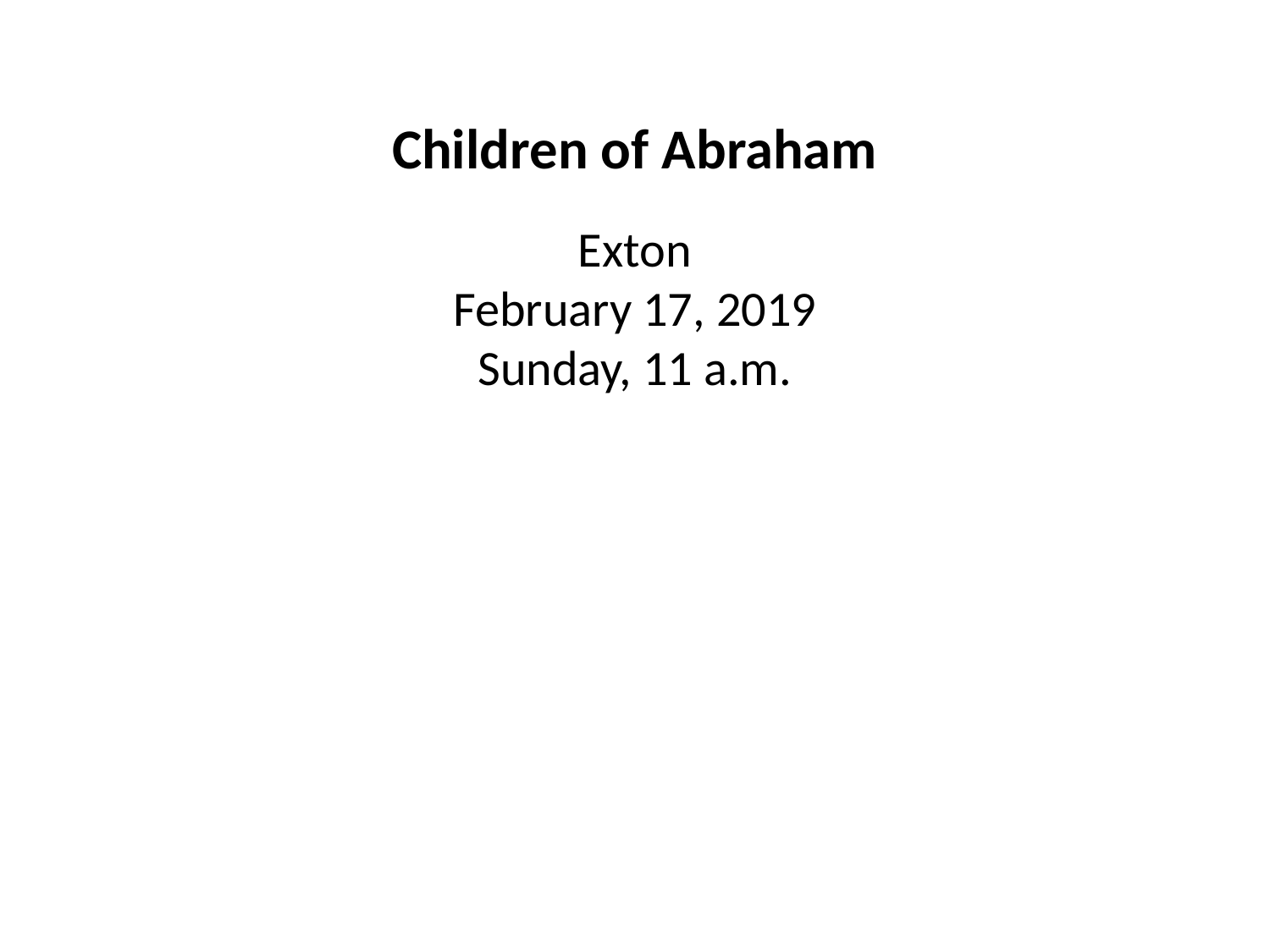

Children of Abraham

Exton
February 17, 2019
Sunday, 11 a.m.